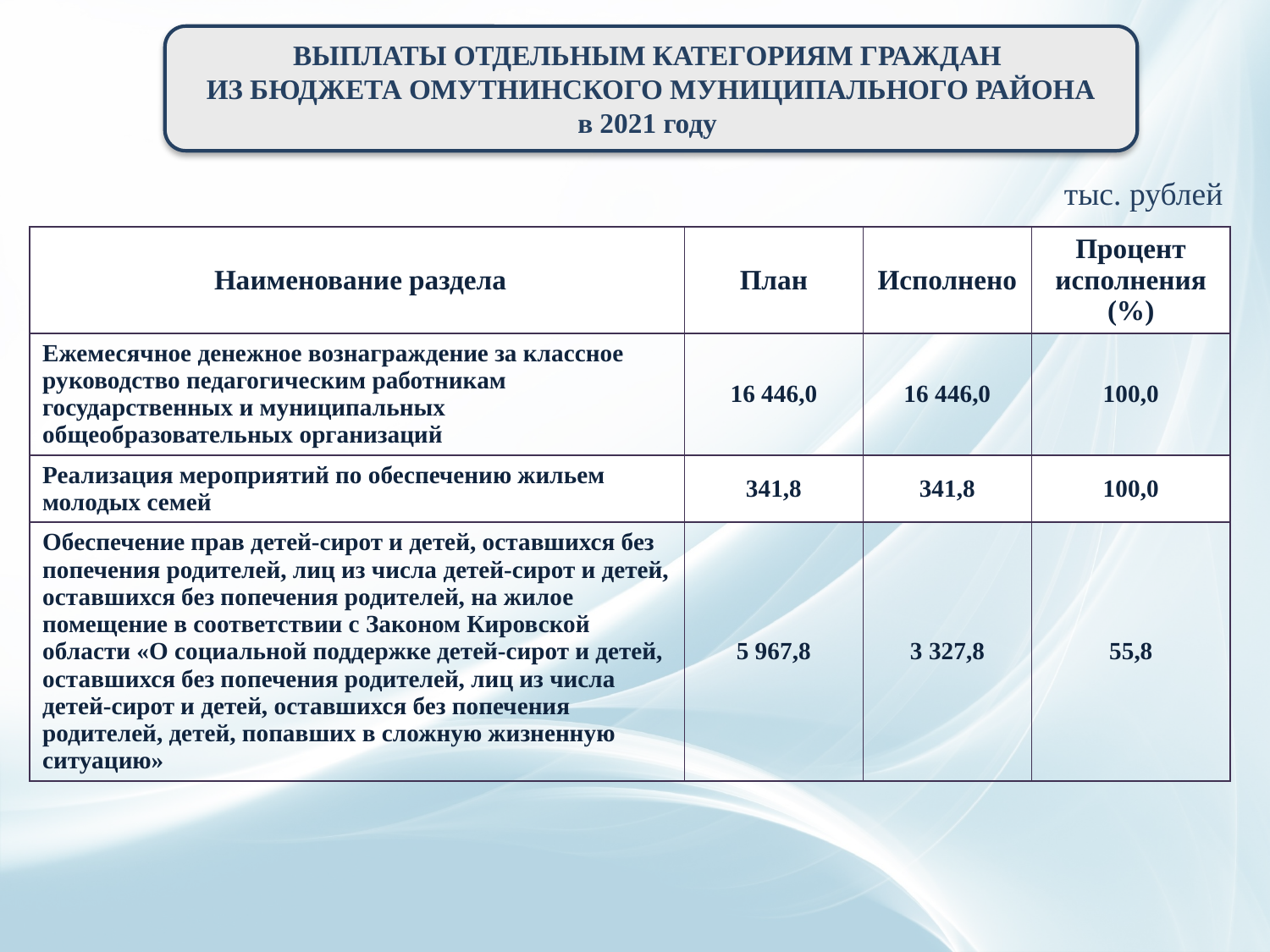

ВЫПЛАТЫ ОТДЕЛЬНЫМ КАТЕГОРИЯМ ГРАЖДАН
ИЗ БЮДЖЕТА ОМУТНИНСКОГО МУНИЦИПАЛЬНОГО РАЙОНА
в 2021 году
тыс. рублей
| Наименование раздела | План | Исполнено | Процент исполнения (%) |
| --- | --- | --- | --- |
| Ежемесячное денежное вознаграждение за классное руководство педагогическим работникам государственных и муниципальных общеобразовательных организаций | 16 446,0 | 16 446,0 | 100,0 |
| Реализация мероприятий по обеспечению жильем молодых семей | 341,8 | 341,8 | 100,0 |
| Обеспечение прав детей-сирот и детей, оставшихся без попечения родителей, лиц из числа детей-сирот и детей, оставшихся без попечения родителей, на жилое помещение в соответствии с Законом Кировской области «О социальной поддержке детей-сирот и детей, оставшихся без попечения родителей, лиц из числа детей-сирот и детей, оставшихся без попечения родителей, детей, попавших в сложную жизненную ситуацию» | 5 967,8 | 3 327,8 | 55,8 |